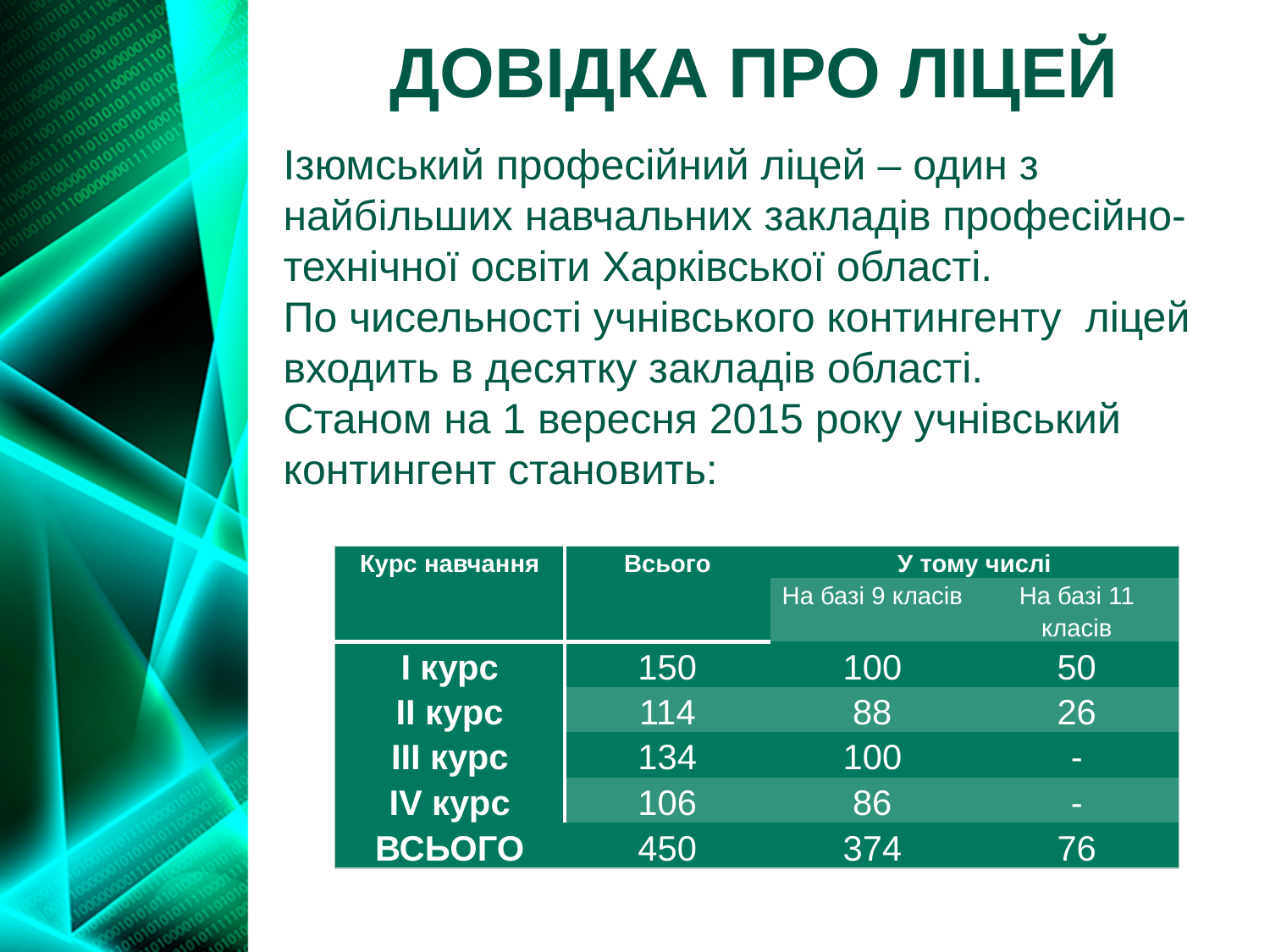

# ДОВІДКА ПРО ЛІЦЕЙ
Ізюмський професійний ліцей – один з найбільших навчальних закладів професійно-технічної освіти Харківської області.
По чисельності учнівського контингенту  ліцей входить в десятку закладів області.
Станом на 1 вересня 2015 року учнівський контингент становить:
| Курс навчання | Всього | У тому числі |  |
| --- | --- | --- | --- |
|  |  | На базі 9 класів | На базі 11 класів |
| І курс | 150 | 100 | 50 |
| ІІ курс | 114 | 88 | 26 |
| ІІІ курс | 134 | 100 | - |
| ІV курс | 106 | 86 | - |
| ВСЬОГО | 450 | 374 | 76 |